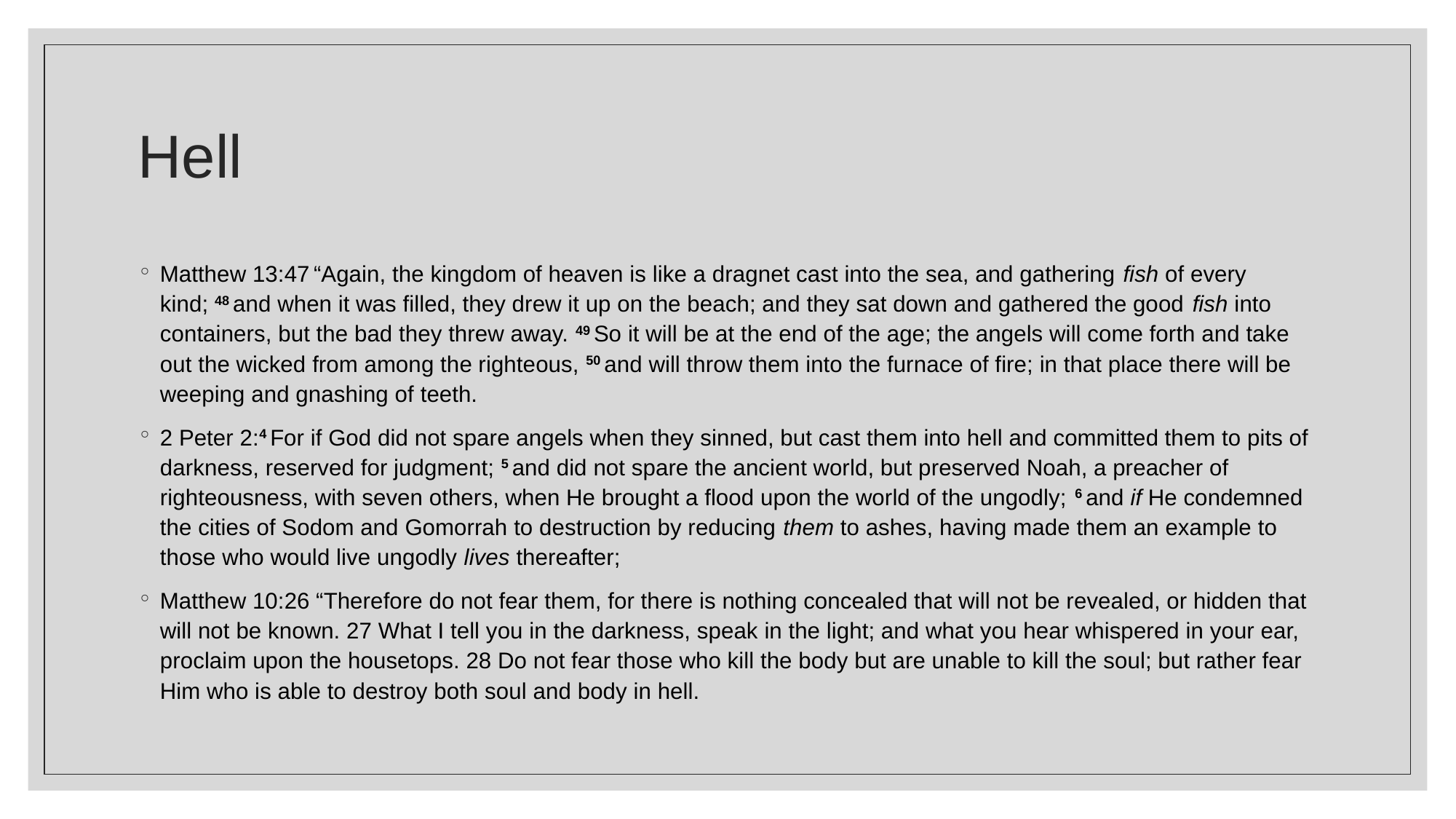

# Hell
Matthew 13:47 “Again, the kingdom of heaven is like a dragnet cast into the sea, and gathering fish of every kind; 48 and when it was filled, they drew it up on the beach; and they sat down and gathered the good fish into containers, but the bad they threw away. 49 So it will be at the end of the age; the angels will come forth and take out the wicked from among the righteous, 50 and will throw them into the furnace of fire; in that place there will be weeping and gnashing of teeth.
2 Peter 2:4 For if God did not spare angels when they sinned, but cast them into hell and committed them to pits of darkness, reserved for judgment; 5 and did not spare the ancient world, but preserved Noah, a preacher of righteousness, with seven others, when He brought a flood upon the world of the ungodly; 6 and if He condemned the cities of Sodom and Gomorrah to destruction by reducing them to ashes, having made them an example to those who would live ungodly lives thereafter;
Matthew 10:26 “Therefore do not fear them, for there is nothing concealed that will not be revealed, or hidden that will not be known. 27 What I tell you in the darkness, speak in the light; and what you hear whispered in your ear, proclaim upon the housetops. 28 Do not fear those who kill the body but are unable to kill the soul; but rather fear Him who is able to destroy both soul and body in hell.